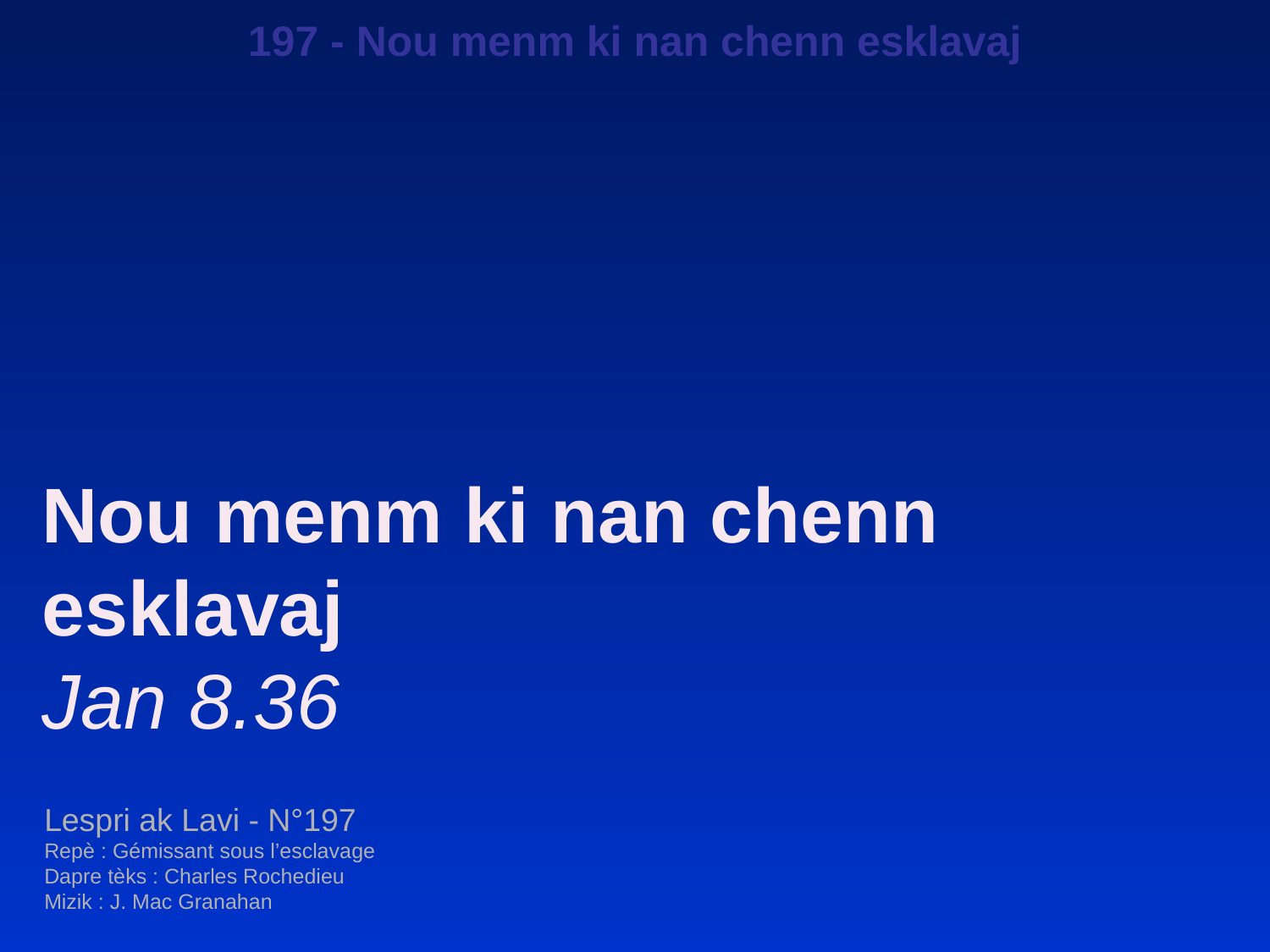

197 - Nou menm ki nan chenn esklavaj
Nou menm ki nan chenn esklavaj
Jan 8.36
Lespri ak Lavi - N°197
Repè : Gémissant sous l’esclavage
Dapre tèks : Charles Rochedieu
Mizik : J. Mac Granahan